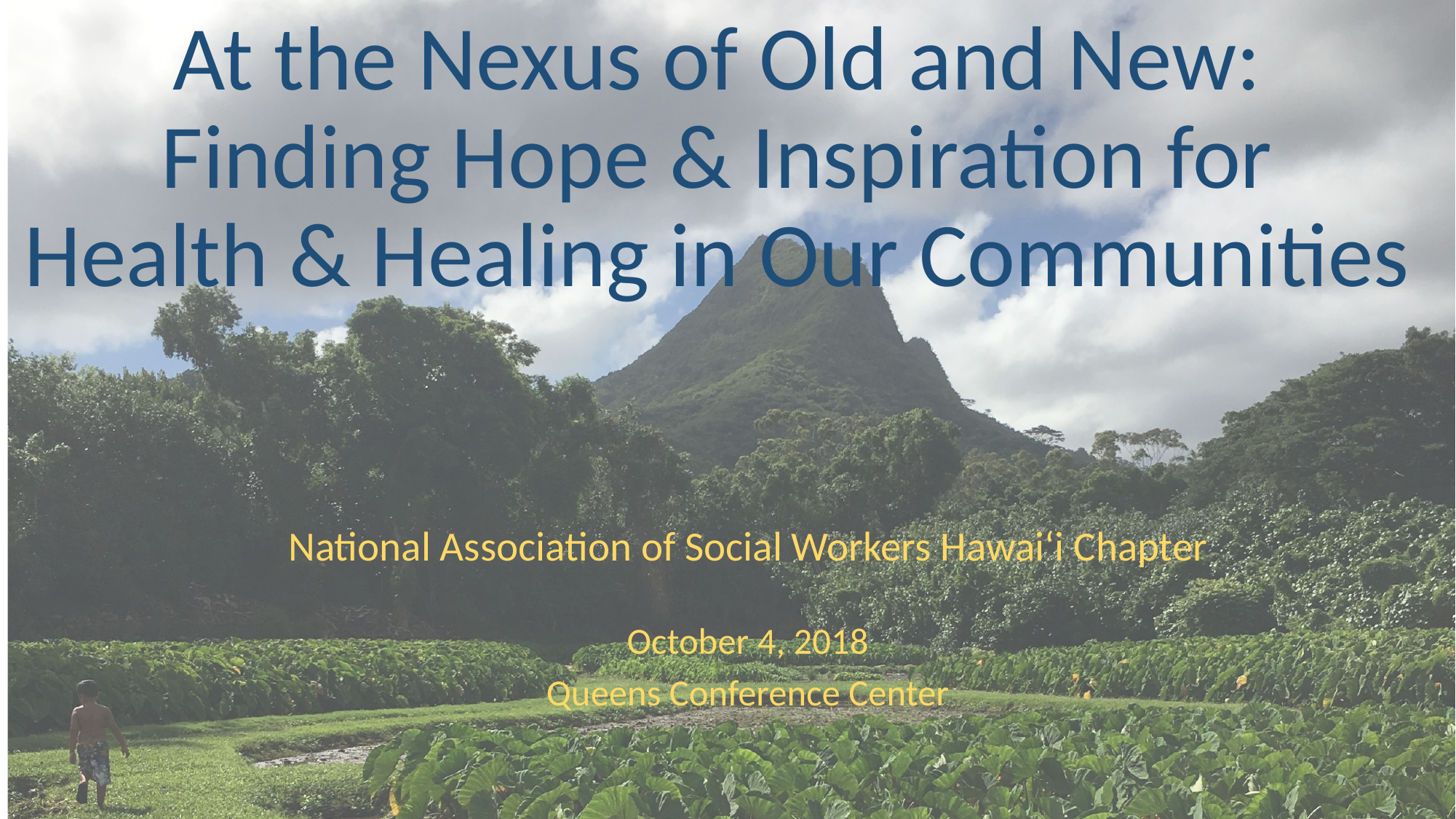

# At the Nexus of Old and New: Finding Hope & Inspiration for Health & Healing in Our Communities
National Association of Social Workers Hawai‘i Chapter

October 4, 2018
Queens Conference Center